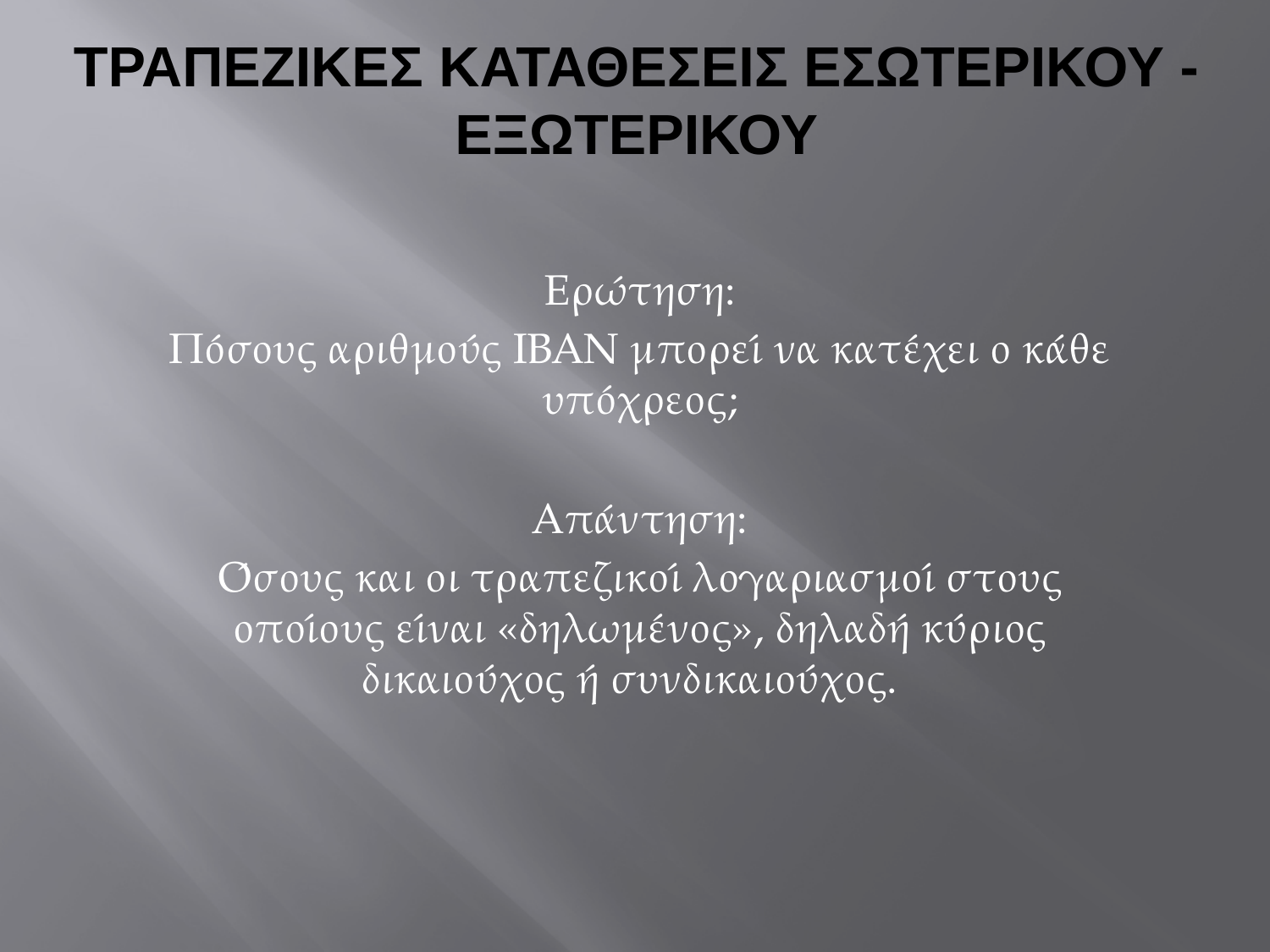

# Τραπεζικεσ Καταθεσεισ εσωτερικου - εξωτερικου
Ερώτηση:
Πόσους αριθμούς IBAN μπορεί να κατέχει ο κάθε υπόχρεος;

Απάντηση:
Όσους και οι τραπεζικοί λογαριασμοί στους οποίους είναι «δηλωμένος», δηλαδή κύριος δικαιούχος ή συνδικαιούχος.